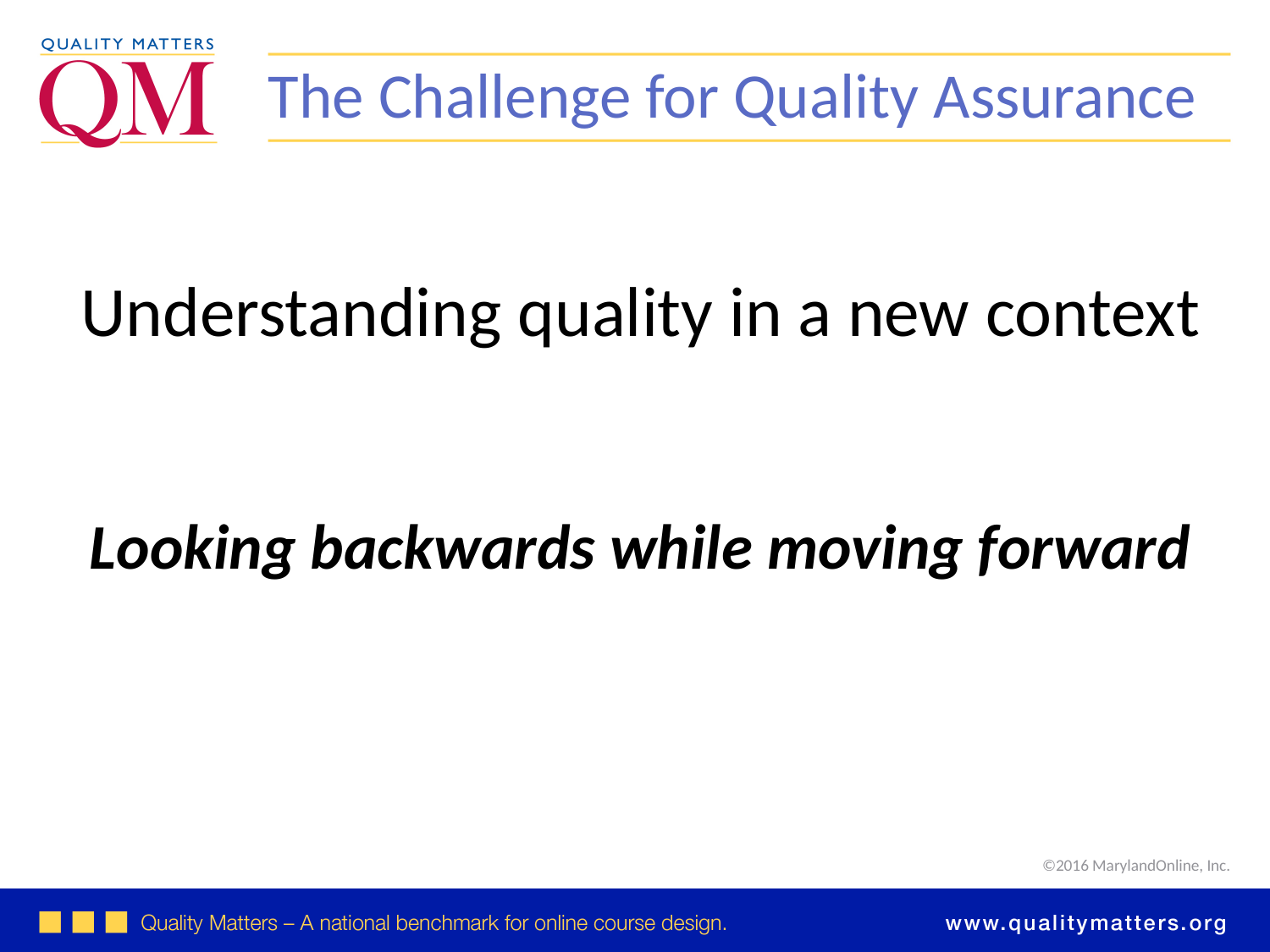

The Challenge for Quality Assurance

Understanding quality in a new context

Looking backwards while moving forward